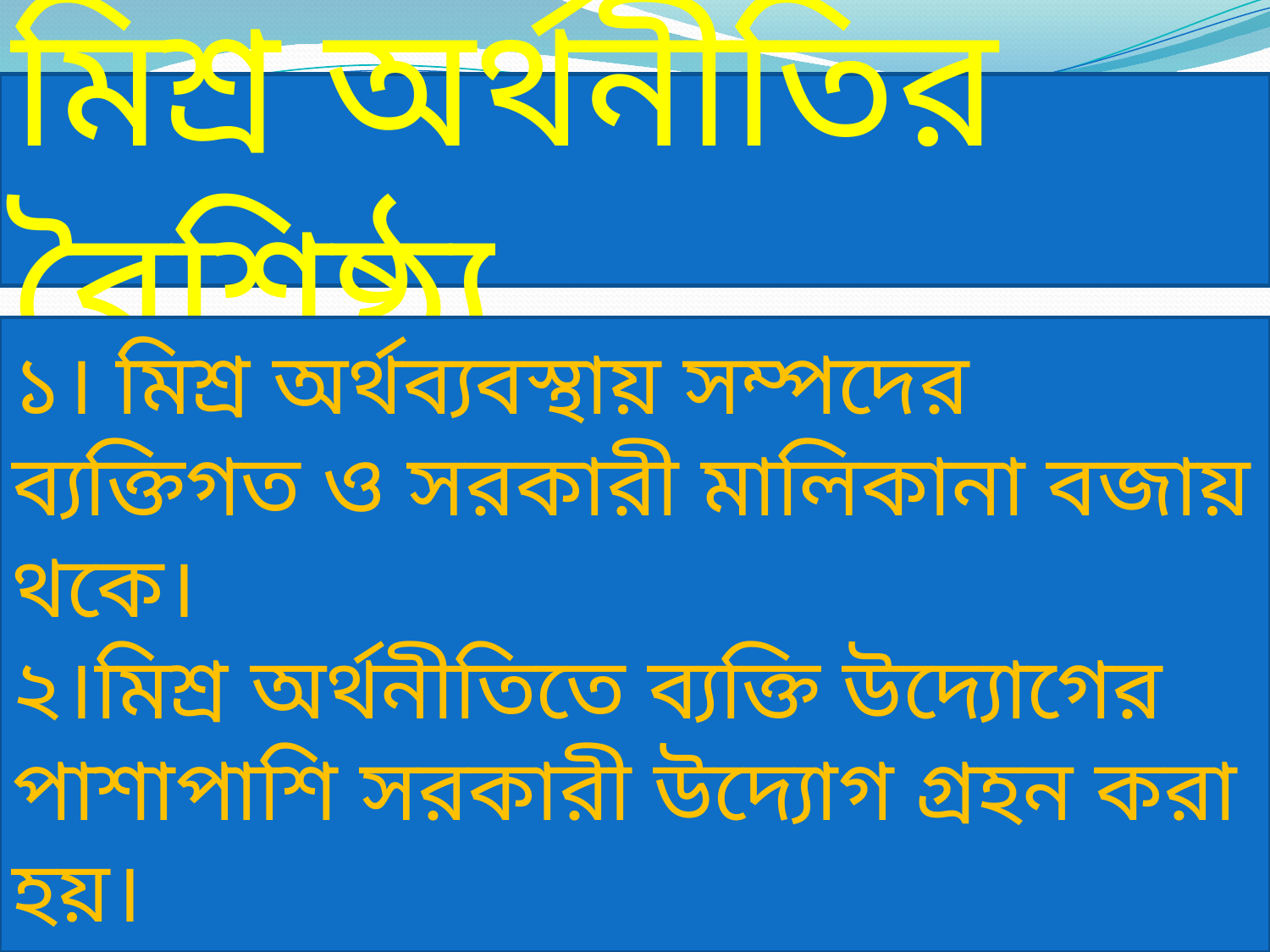

মিশ্র অর্থনীতির বৈশিষ্ঠ্য
১। মিশ্র অর্থব্যবস্থায় সম্পদের ব্যক্তিগত ও সরকারী মালিকানা বজায় থকে।
২।মিশ্র অর্থনীতিতে ব্যক্তি উদ্যোগের পাশাপাশি সরকারী উদ্যোগ গ্রহন করা হয়।